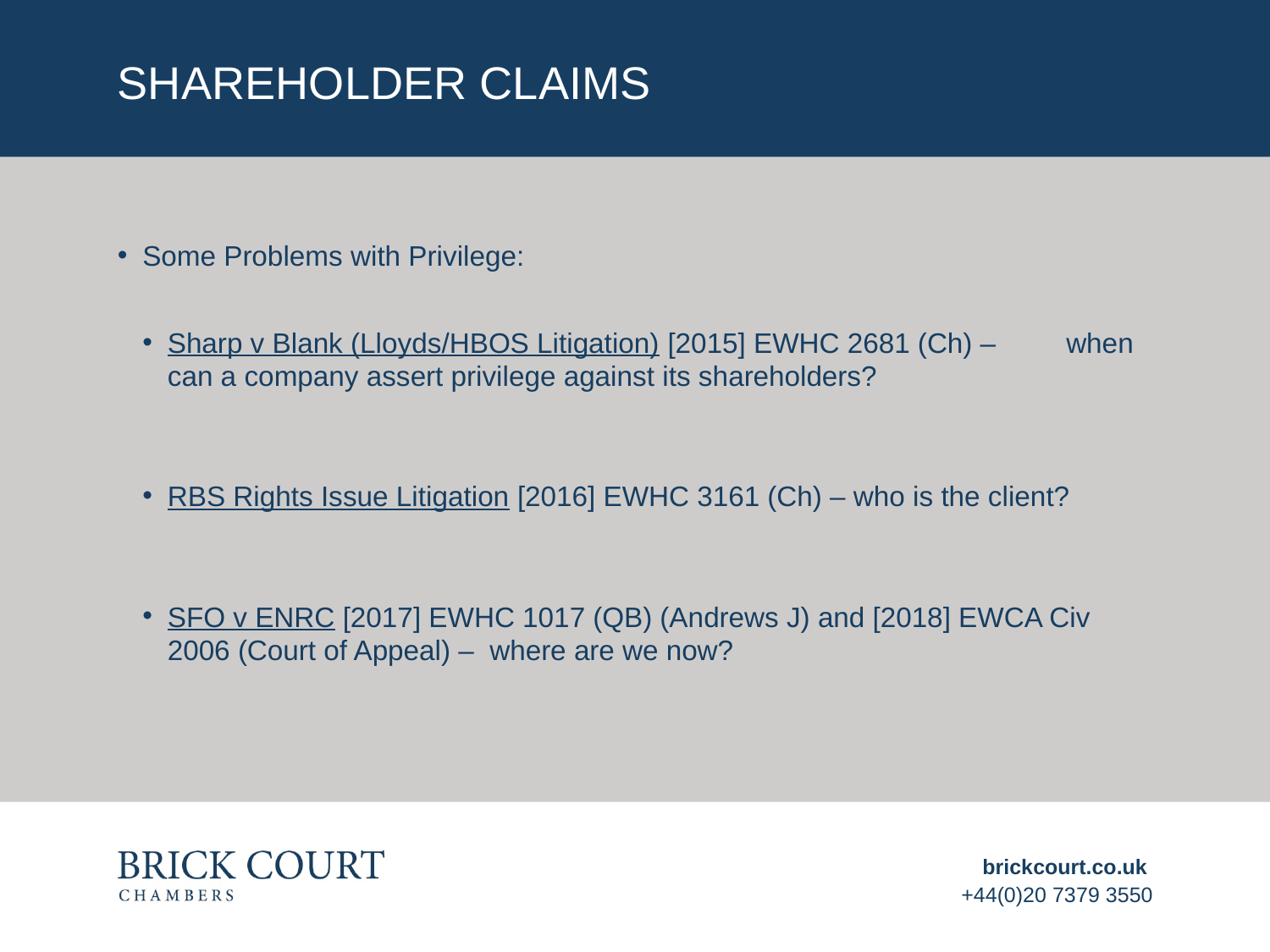

# SHAREHOLDER CLAIMS
Some Problems with Privilege:

Sharp v Blank (Lloyds/HBOS Litigation) [2015] EWHC 2681 (Ch) –         when can a company assert privilege against its shareholders?

RBS Rights Issue Litigation [2016] EWHC 3161 (Ch) – who is the client?

SFO v ENRC [2017] EWHC 1017 (QB) (Andrews J) and [2018] EWCA Civ 2006 (Court of Appeal) –  where are we now?

brickcourt.co.uk
+44(0)20 7379 3550